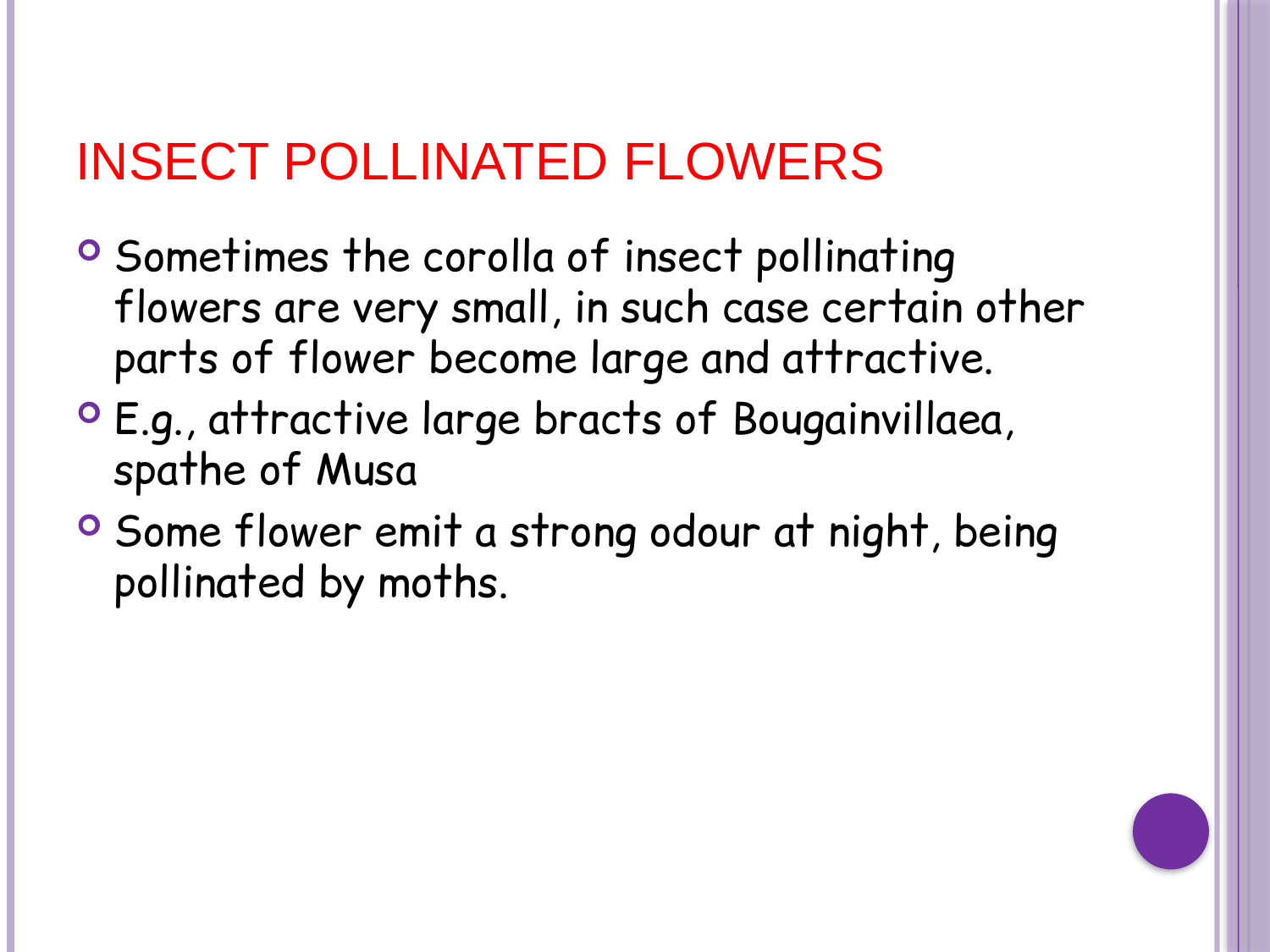

# Insect pollinated flowers
Sometimes the corolla of insect pollinating flowers are very small, in such case certain other parts of flower become large and attractive.
E.g., attractive large bracts of Bougainvillaea, spathe of Musa
Some flower emit a strong odour at night, being pollinated by moths.